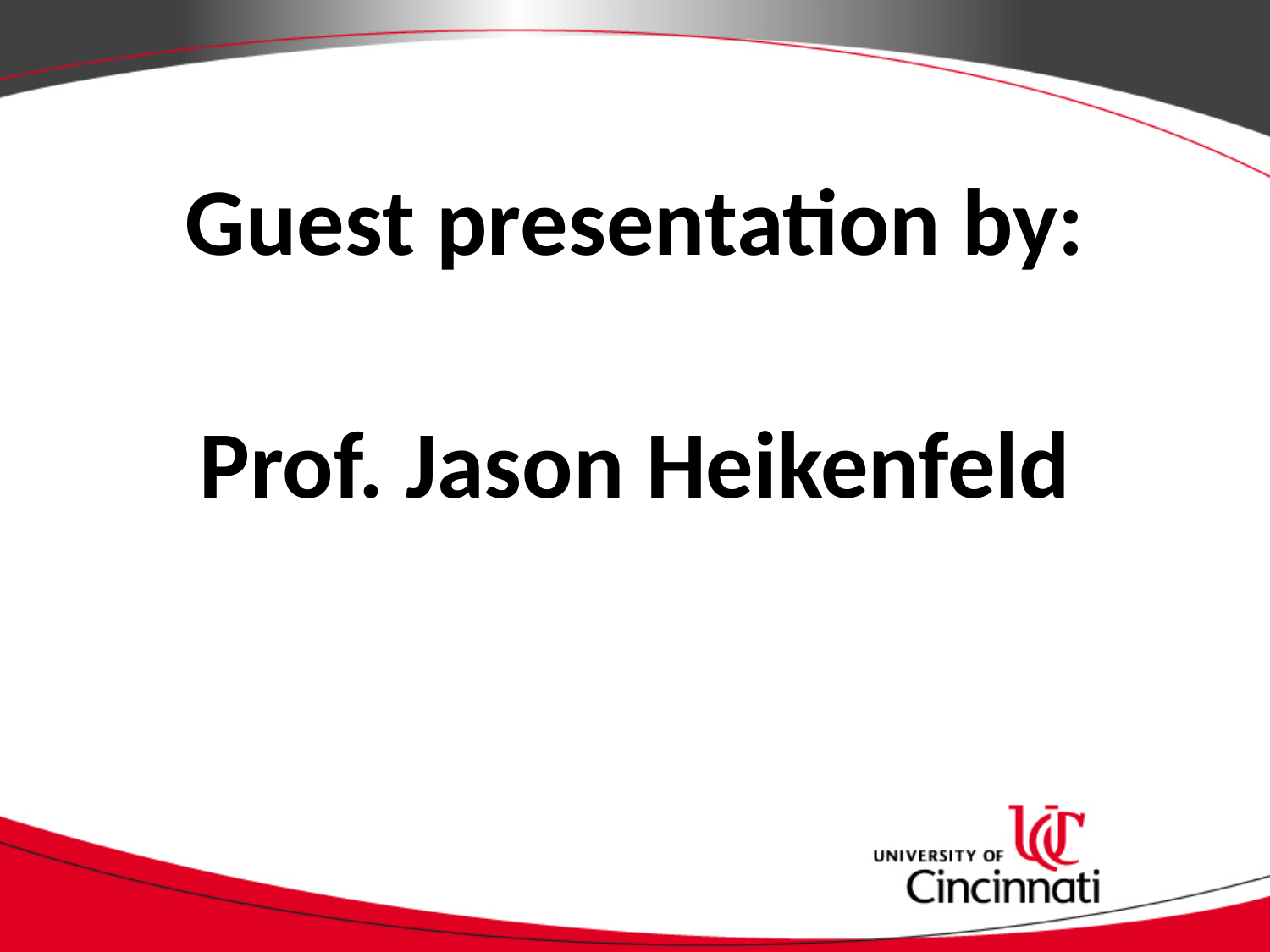

# Guest presentation by:
Prof. Jason Heikenfeld